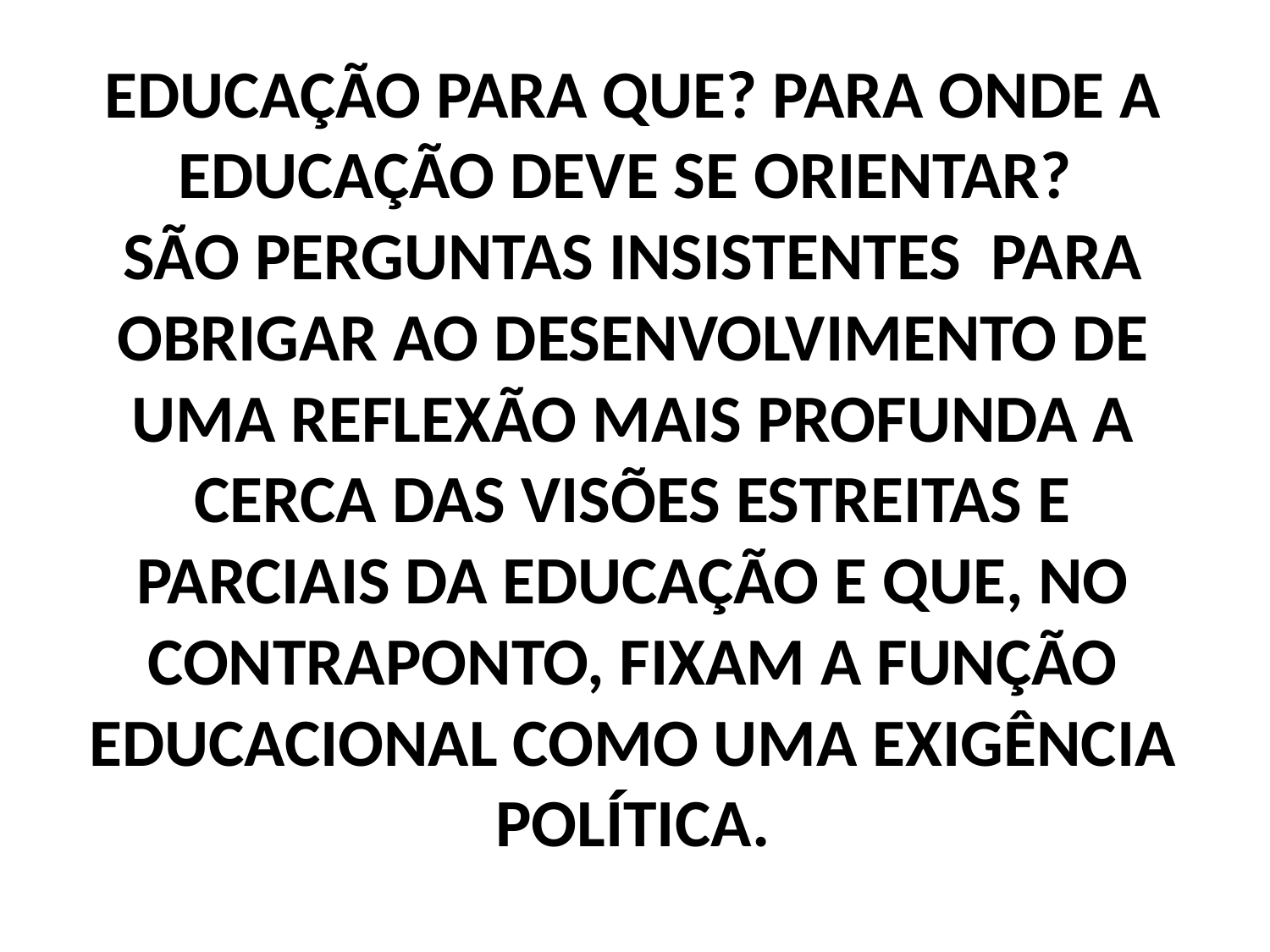

# EDUCAÇÃO PARA QUE? PARA ONDE A EDUCAÇÃO DEVE SE ORIENTAR? SÃO PERGUNTAS INSISTENTES  PARA OBRIGAR AO DESENVOLVIMENTO DE UMA REFLEXÃO MAIS PROFUNDA A CERCA DAS VISÕES ESTREITAS E PARCIAIS DA EDUCAÇÃO E QUE, NO CONTRAPONTO, FIXAM A FUNÇÃO EDUCACIONAL COMO UMA EXIGÊNCIA POLÍTICA.